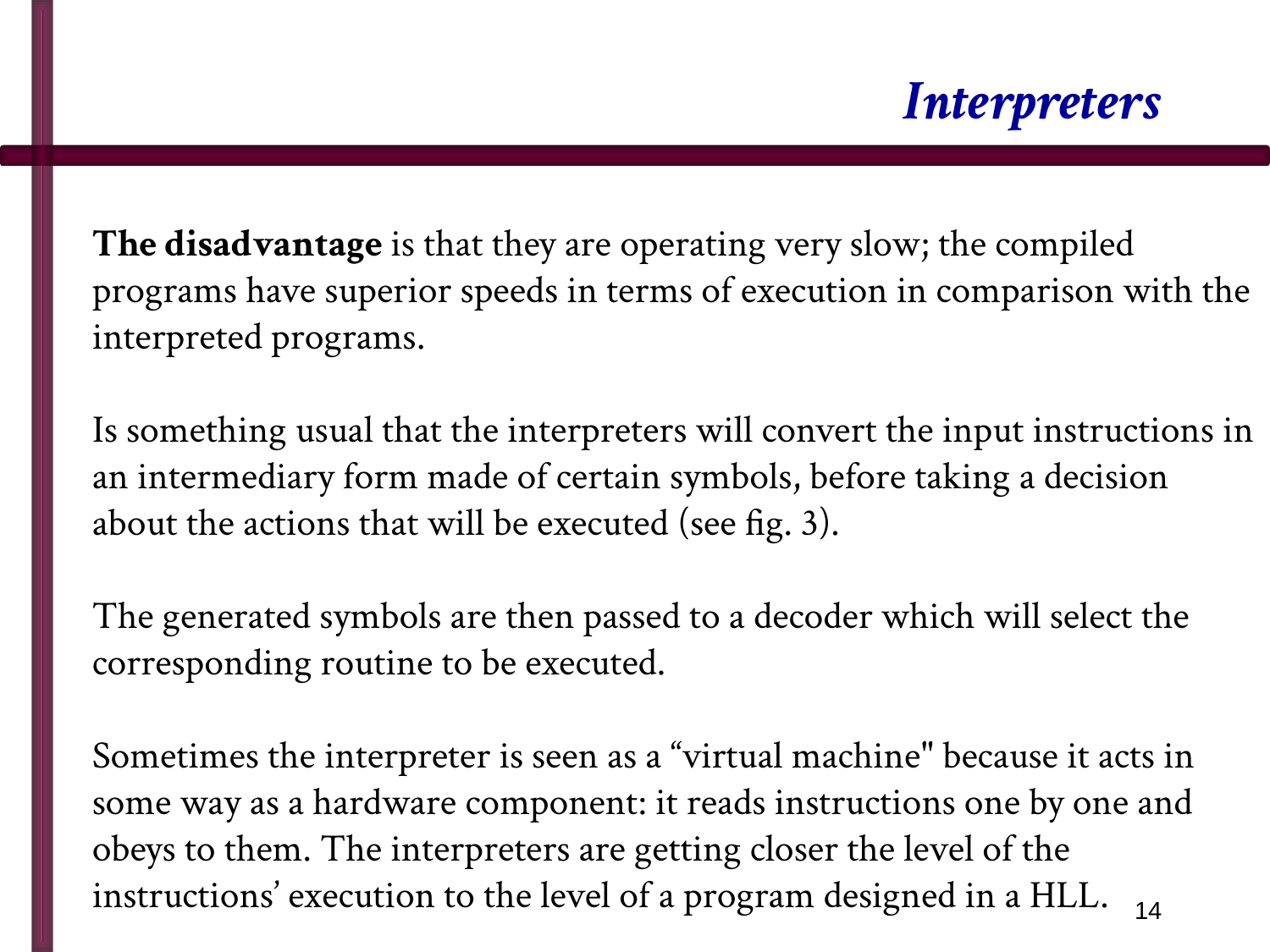

# Interpreters

The disadvantage is that they are operating very slow; the compiled programs have superior speeds in terms of execution in comparison with the interpreted programs.

Is something usual that the interpreters will convert the input instructions in an intermediary form made of certain symbols, before taking a decision about the actions that will be executed (see fig. 3).

The generated symbols are then passed to a decoder which will select the corresponding routine to be executed.

Sometimes the interpreter is seen as a “virtual machine" because it acts in some way as a hardware component: it reads instructions one by one and obeys to them. The interpreters are getting closer the level of the instructions’ execution to the level of a program designed in a HLL.

14